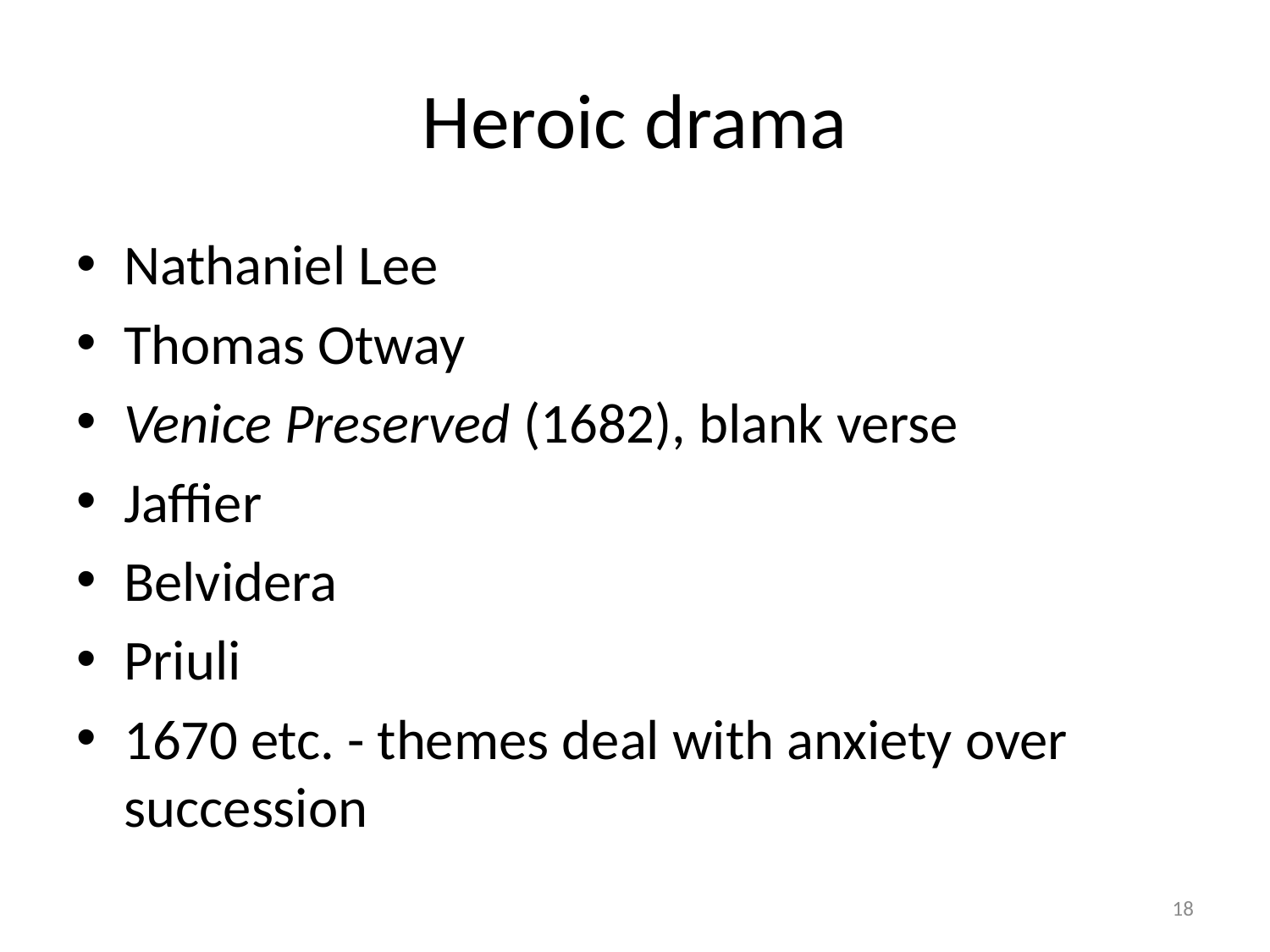

# Heroic drama
Nathaniel Lee
Thomas Otway
Venice Preserved (1682), blank verse
Jaffier
Belvidera
Priuli
1670 etc. - themes deal with anxiety over succession
18